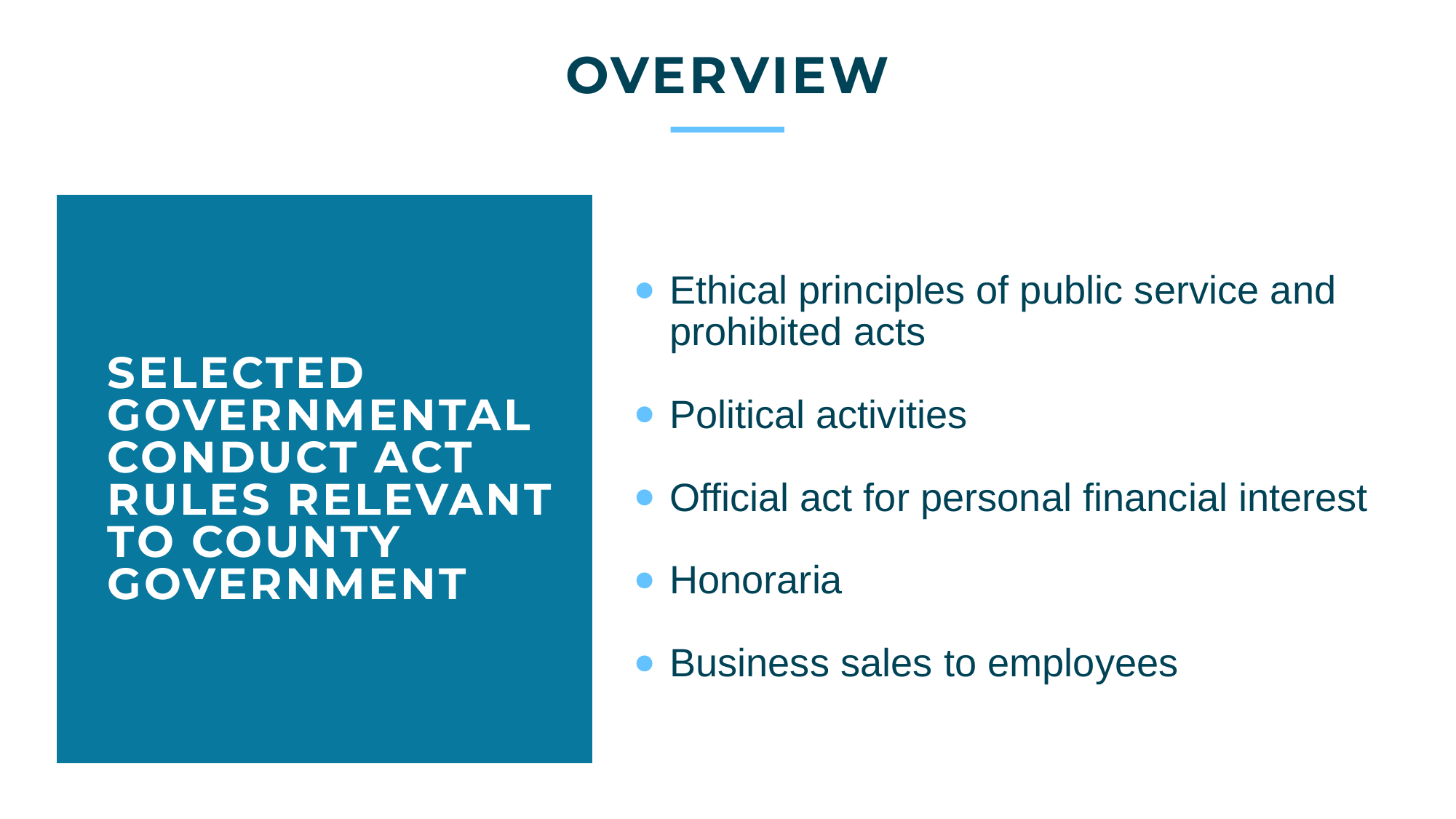

OVERVIEW

Ethical principles of public service and
prohibited acts​

SELECTED
GOVERNMENTAL
CONDUCT ACT
RULES RELEVANT
TO COUNTY
GOVERNMENT
Political activities​

Official act for personal financial interest​

Honoraria​

Business sales to employees​